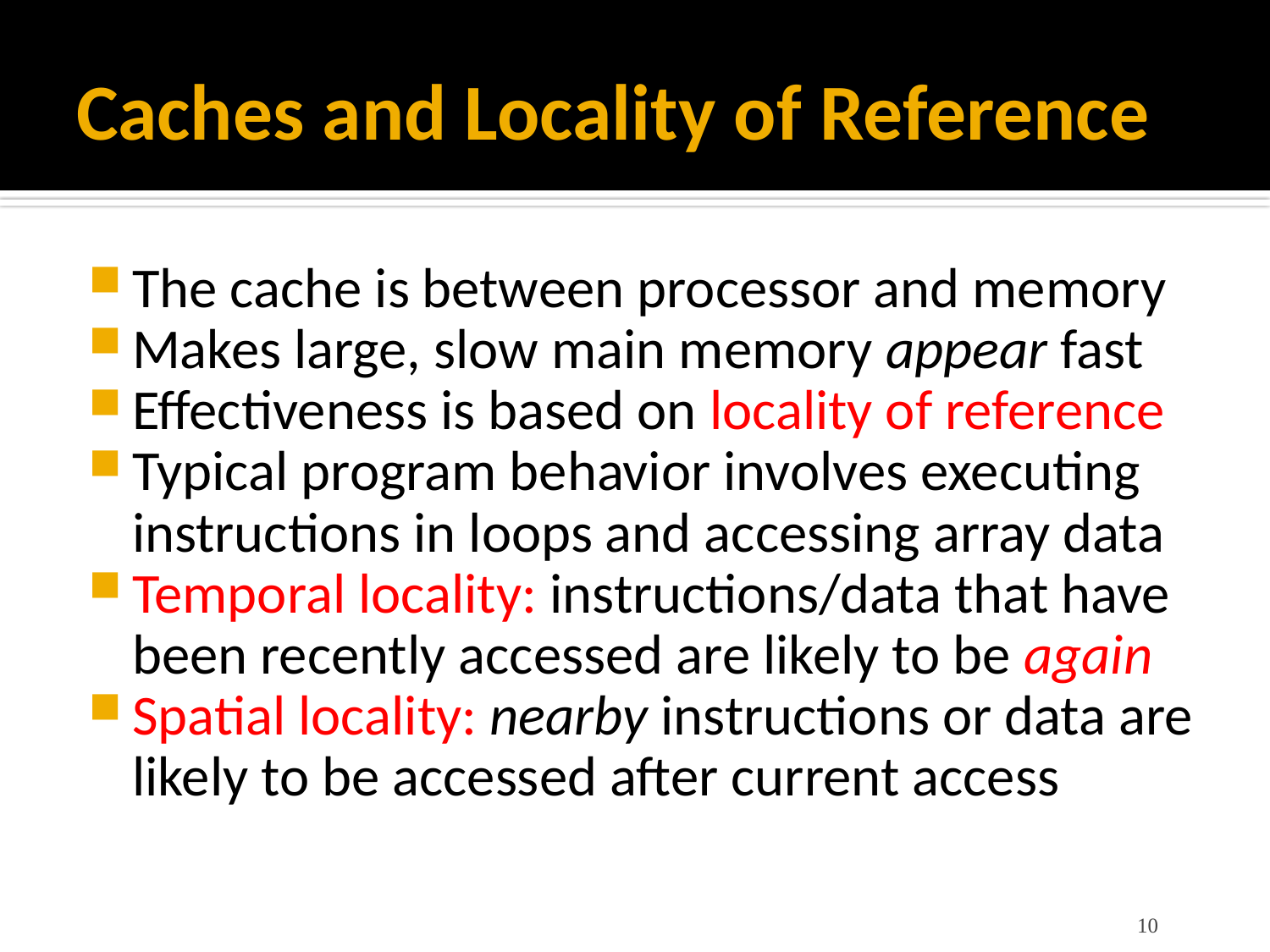

# Caches and Locality of Reference
The cache is between processor and memory
Makes large, slow main memory appear fast
Effectiveness is based on locality of reference
Typical program behavior involves executing instructions in loops and accessing array data
Temporal locality: instructions/data that have been recently accessed are likely to be again
Spatial locality: nearby instructions or data are likely to be accessed after current access
10